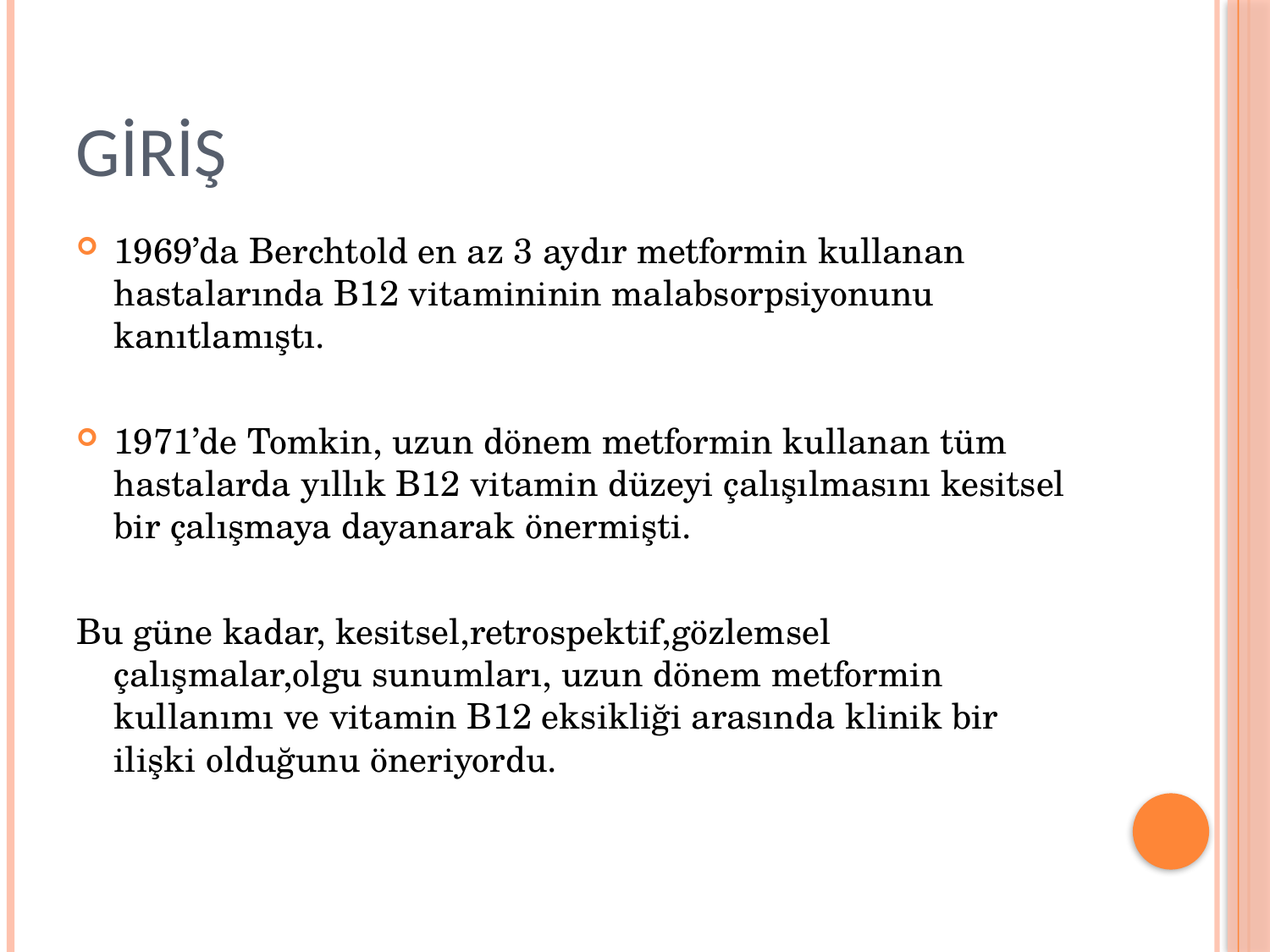

# giriş
1969’da Berchtold en az 3 aydır metformin kullanan hastalarında B12 vitamininin malabsorpsiyonunu kanıtlamıştı.

1971’de Tomkin, uzun dönem metformin kullanan tüm hastalarda yıllık B12 vitamin düzeyi çalışılmasını kesitsel bir çalışmaya dayanarak önermişti.

Bu güne kadar, kesitsel,retrospektif,gözlemsel çalışmalar,olgu sunumları, uzun dönem metformin kullanımı ve vitamin B12 eksikliği arasında klinik bir ilişki olduğunu öneriyordu.